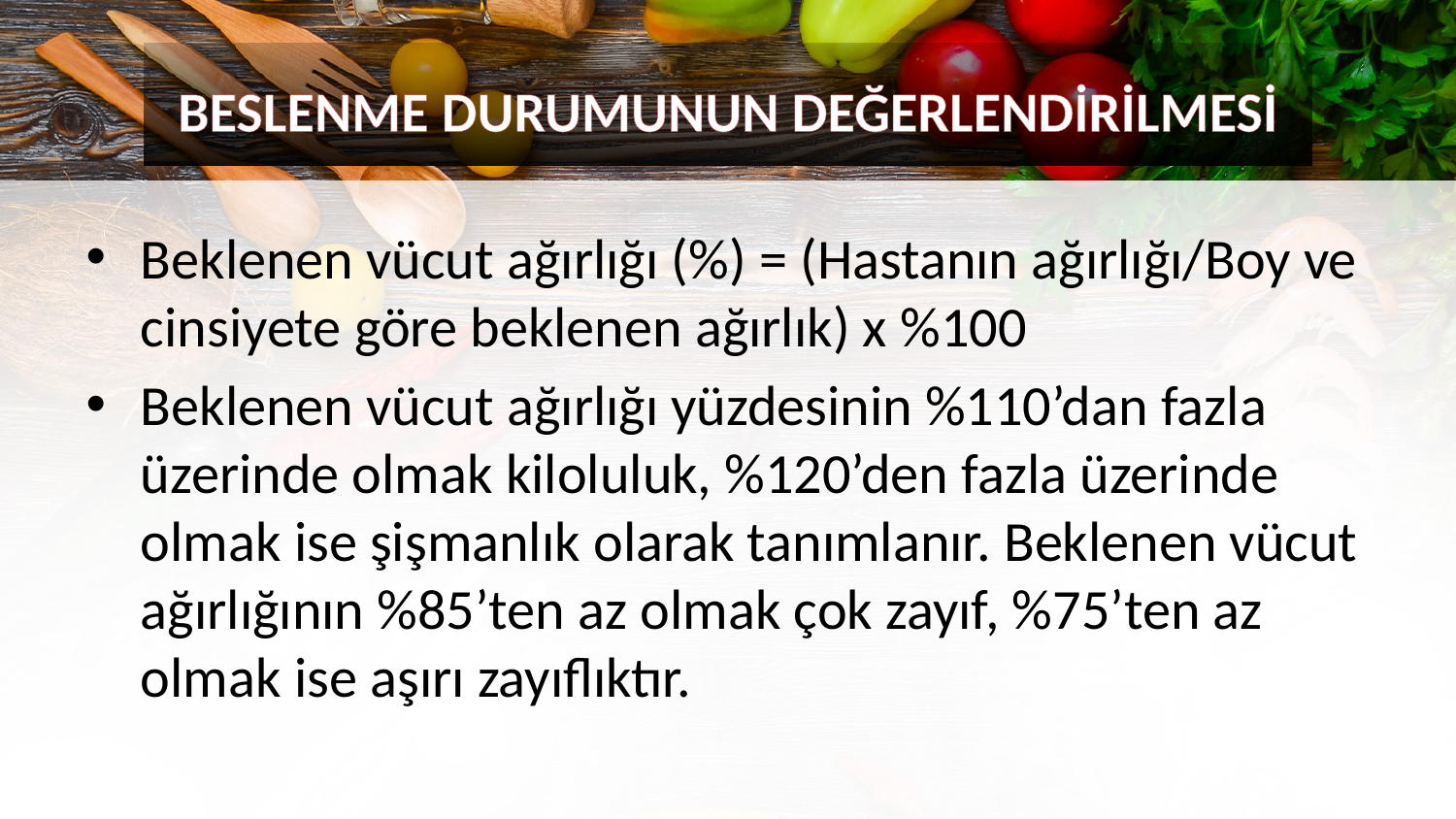

BESLENME DURUMUNUN DEĞERLENDİRİLMESİ
Beklenen vücut ağırlığı (%) = (Hastanın ağırlığı/Boy ve cinsiyete göre beklenen ağırlık) x %100
Beklenen vücut ağırlığı yüzdesinin %110’dan fazla üzerinde olmak kiloluluk, %120’den fazla üzerinde olmak ise şişmanlık olarak tanımlanır. Beklenen vücut ağırlığının %85’ten az olmak çok zayıf, %75’ten az olmak ise aşırı zayıflıktır.